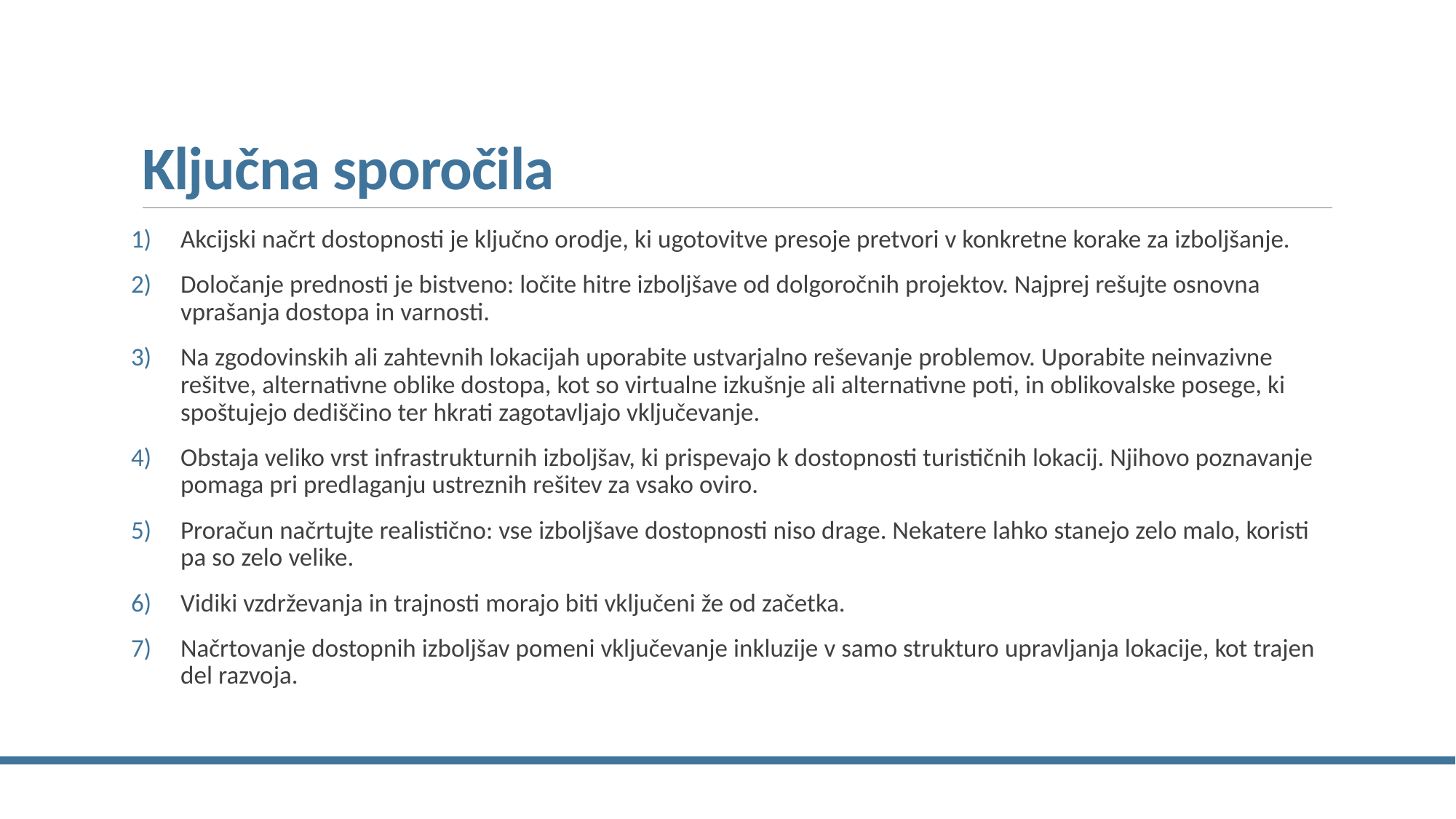

# Ključna sporočila
Akcijski načrt dostopnosti je ključno orodje, ki ugotovitve presoje pretvori v konkretne korake za izboljšanje.
Določanje prednosti je bistveno: ločite hitre izboljšave od dolgoročnih projektov. Najprej rešujte osnovna vprašanja dostopa in varnosti.
Na zgodovinskih ali zahtevnih lokacijah uporabite ustvarjalno reševanje problemov. Uporabite neinvazivne rešitve, alternativne oblike dostopa, kot so virtualne izkušnje ali alternativne poti, in oblikovalske posege, ki spoštujejo dediščino ter hkrati zagotavljajo vključevanje.
Obstaja veliko vrst infrastrukturnih izboljšav, ki prispevajo k dostopnosti turističnih lokacij. Njihovo poznavanje pomaga pri predlaganju ustreznih rešitev za vsako oviro.
Proračun načrtujte realistično: vse izboljšave dostopnosti niso drage. Nekatere lahko stanejo zelo malo, koristi pa so zelo velike.
Vidiki vzdrževanja in trajnosti morajo biti vključeni že od začetka.
Načrtovanje dostopnih izboljšav pomeni vključevanje inkluzije v samo strukturo upravljanja lokacije, kot trajen del razvoja.